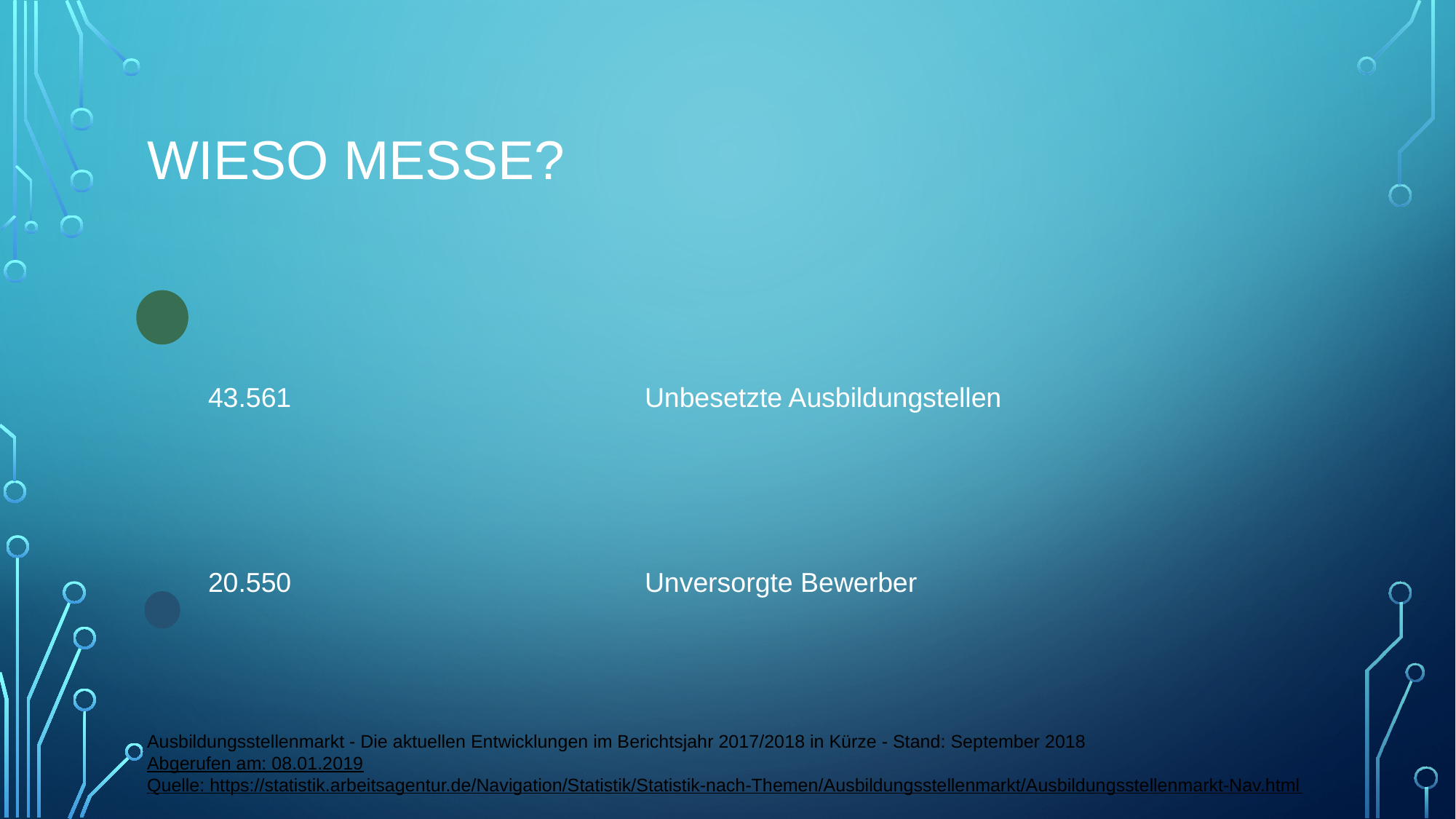

# Wieso Messe?

### Chart

| Category | Y-Values |
|---|---|
43.561				Unbesetzte Ausbildungstellen
20.550				Unversorgte Bewerber
Ausbildungsstellenmarkt - Die aktuellen Entwicklungen im Berichtsjahr 2017/2018 in Kürze - Stand: September 2018
Abgerufen am: 08.01.2019
Quelle: https://statistik.arbeitsagentur.de/Navigation/Statistik/Statistik-nach-Themen/Ausbildungsstellenmarkt/Ausbildungsstellenmarkt-Nav.html